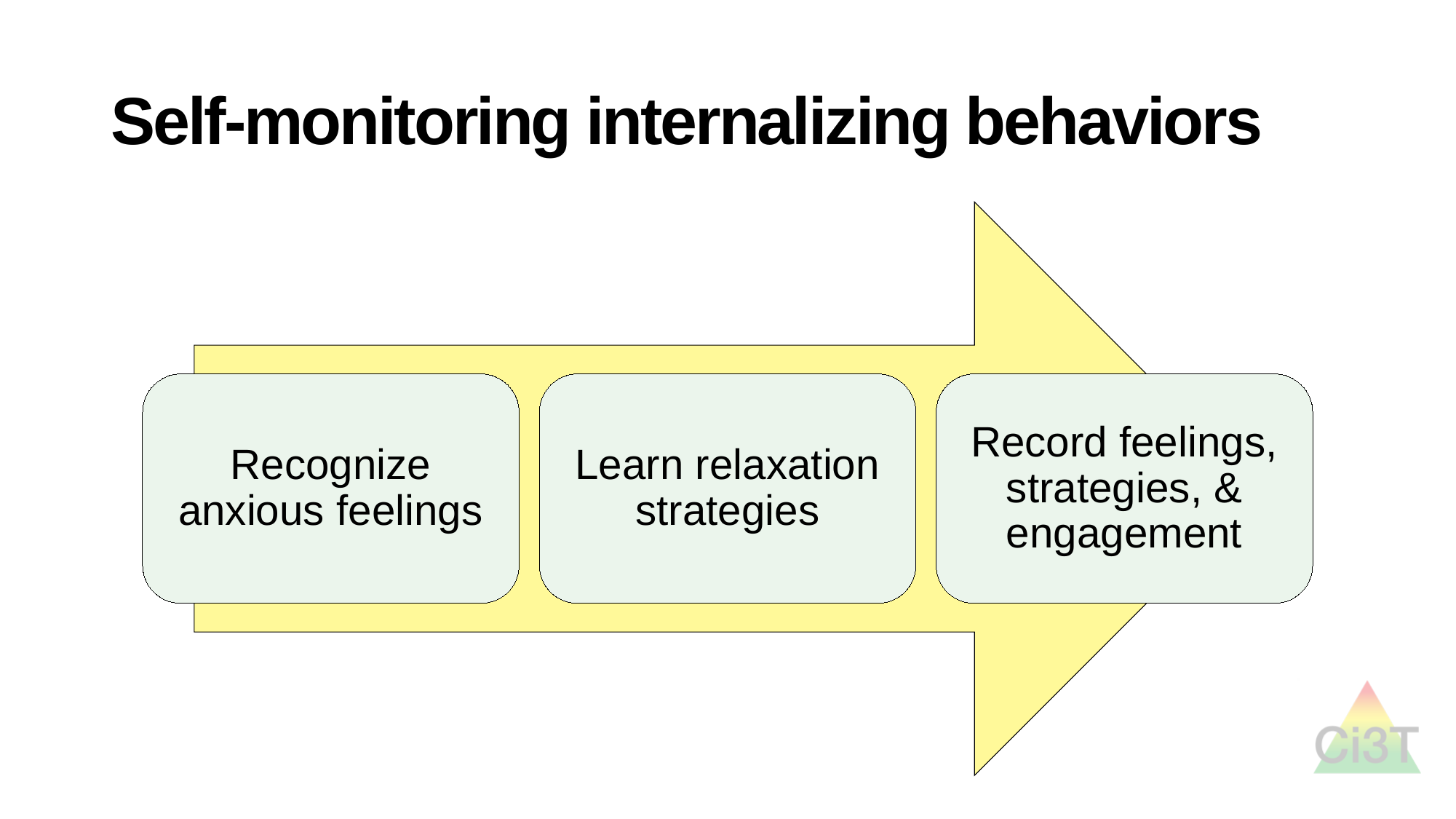

# Self-monitoring internalizing behaviors

Recognize anxious feelings
Learn relaxation strategies
Record feelings, strategies, & engagement